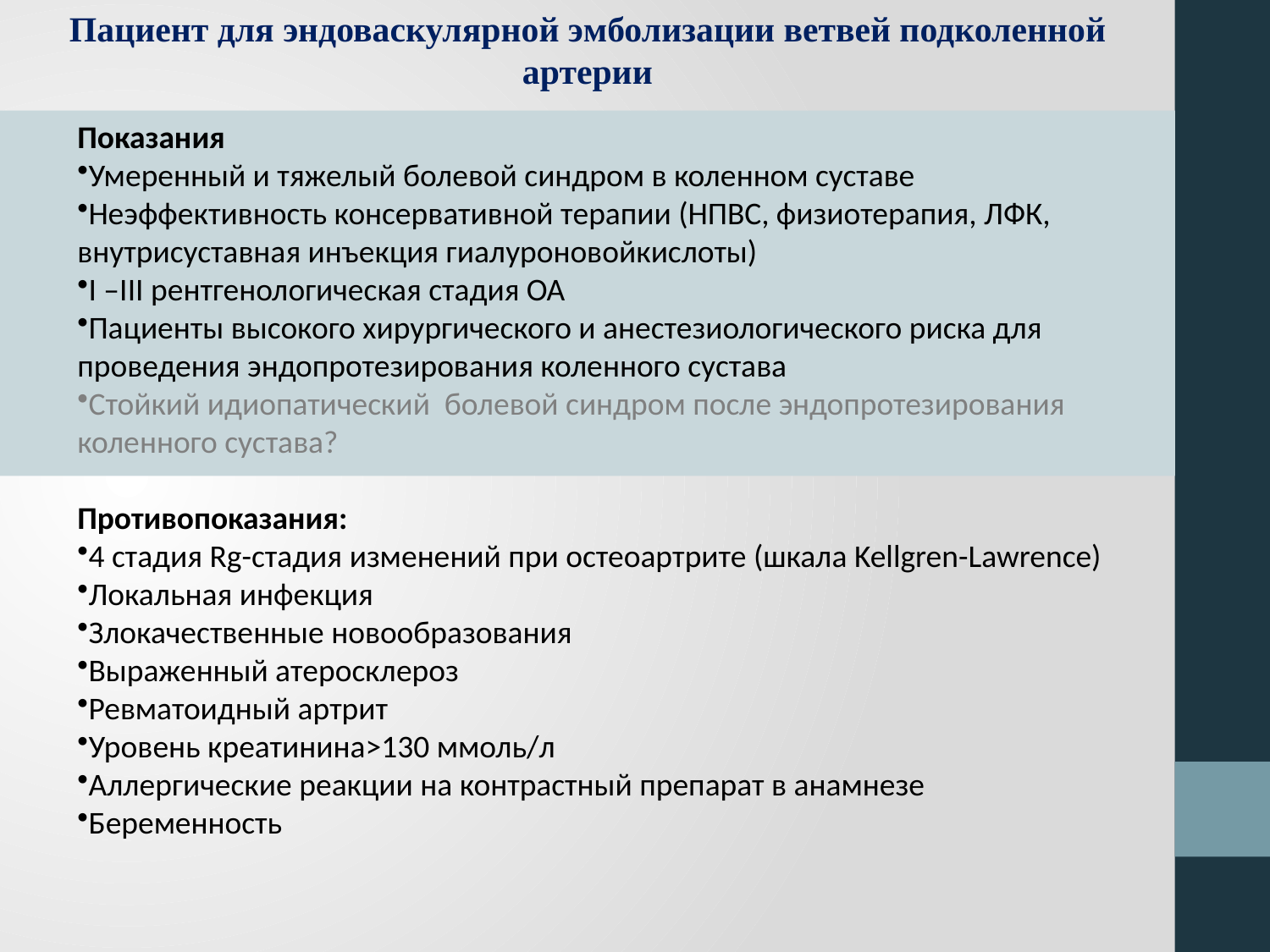

Пациент для эндоваскулярной эмболизации ветвей подколенной артерии

Показания
Умеренный и тяжелый болевой синдром в коленном суставе
Неэффективность консервативной терапии (НПВС, физиотерапия, ЛФК, внутрисуставная инъекция гиалуроновойкислоты)
I –III рентгенологическая стадия ОА
Пациенты высокого хирургического и анестезиологического риска для проведения эндопротезирования коленного сустава
Стойкий идиопатический  болевой синдром после эндопротезирования коленного сустава?

Противопоказания:
4 стадия Rg-стадия изменений при остеоартрите (шкала Kellgren-Lawrence)
Локальная инфекция
Злокачественные новообразования
Выраженный атеросклероз
Ревматоидный артрит
Уровень креатинина>130 ммоль/л
Аллергические реакции на контрастный препарат в анамнезе
Беременность